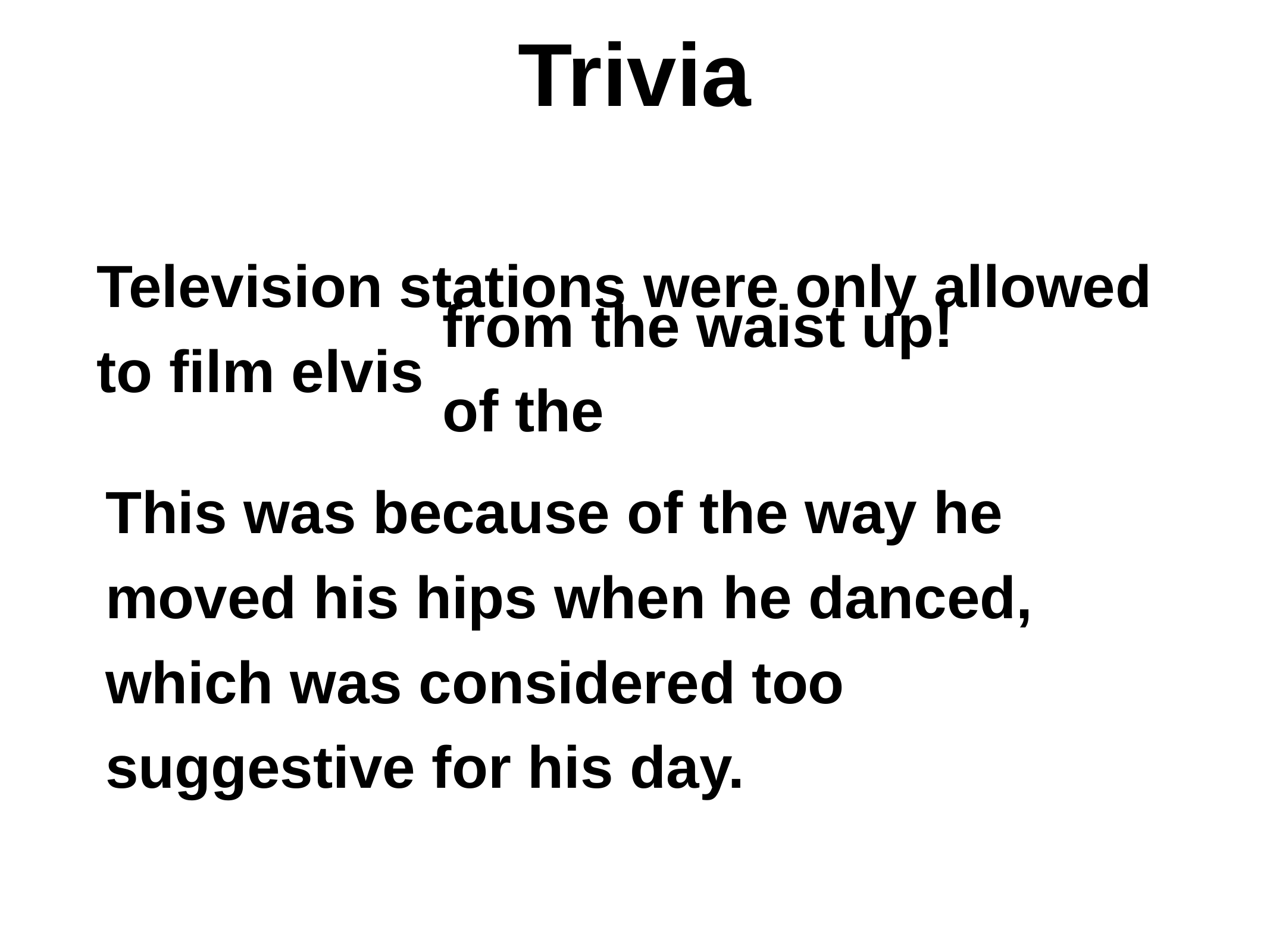

Trivia
Television stations were only allowed to film elvis ......
from the waist up!
of the
This was because of the way he moved his hips when he danced, which was considered too suggestive for his day.